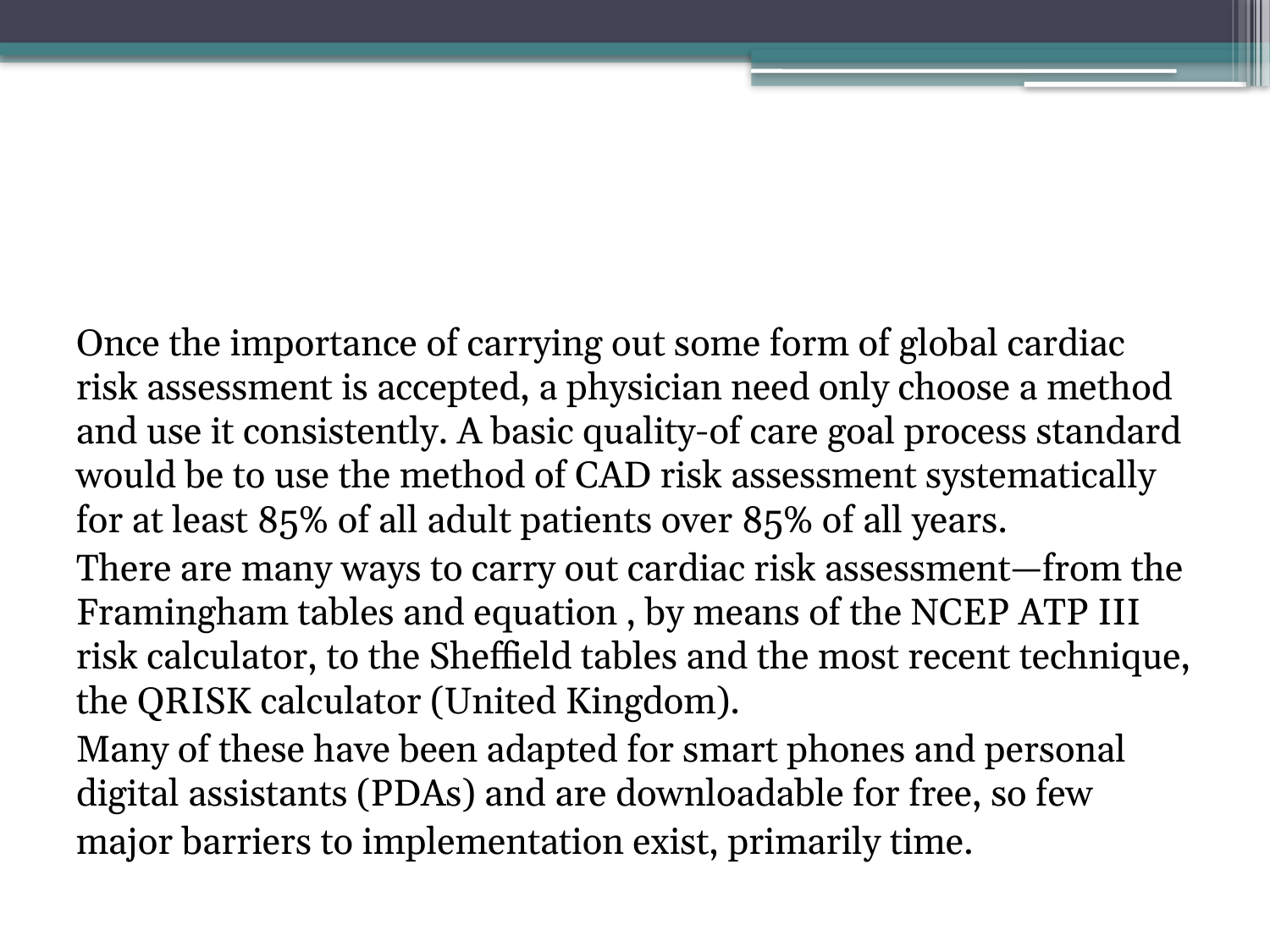

#
Once the importance of carrying out some form of global cardiac risk assessment is accepted, a physician need only choose a method and use it consistently. A basic quality-of care goal process standard would be to use the method of CAD risk assessment systematically for at least 85% of all adult patients over 85% of all years.
There are many ways to carry out cardiac risk assessment—from the Framingham tables and equation , by means of the NCEP ATP III risk calculator, to the Sheffield tables and the most recent technique, the QRISK calculator (United Kingdom).
Many of these have been adapted for smart phones and personal digital assistants (PDAs) and are downloadable for free, so few
major barriers to implementation exist, primarily time.